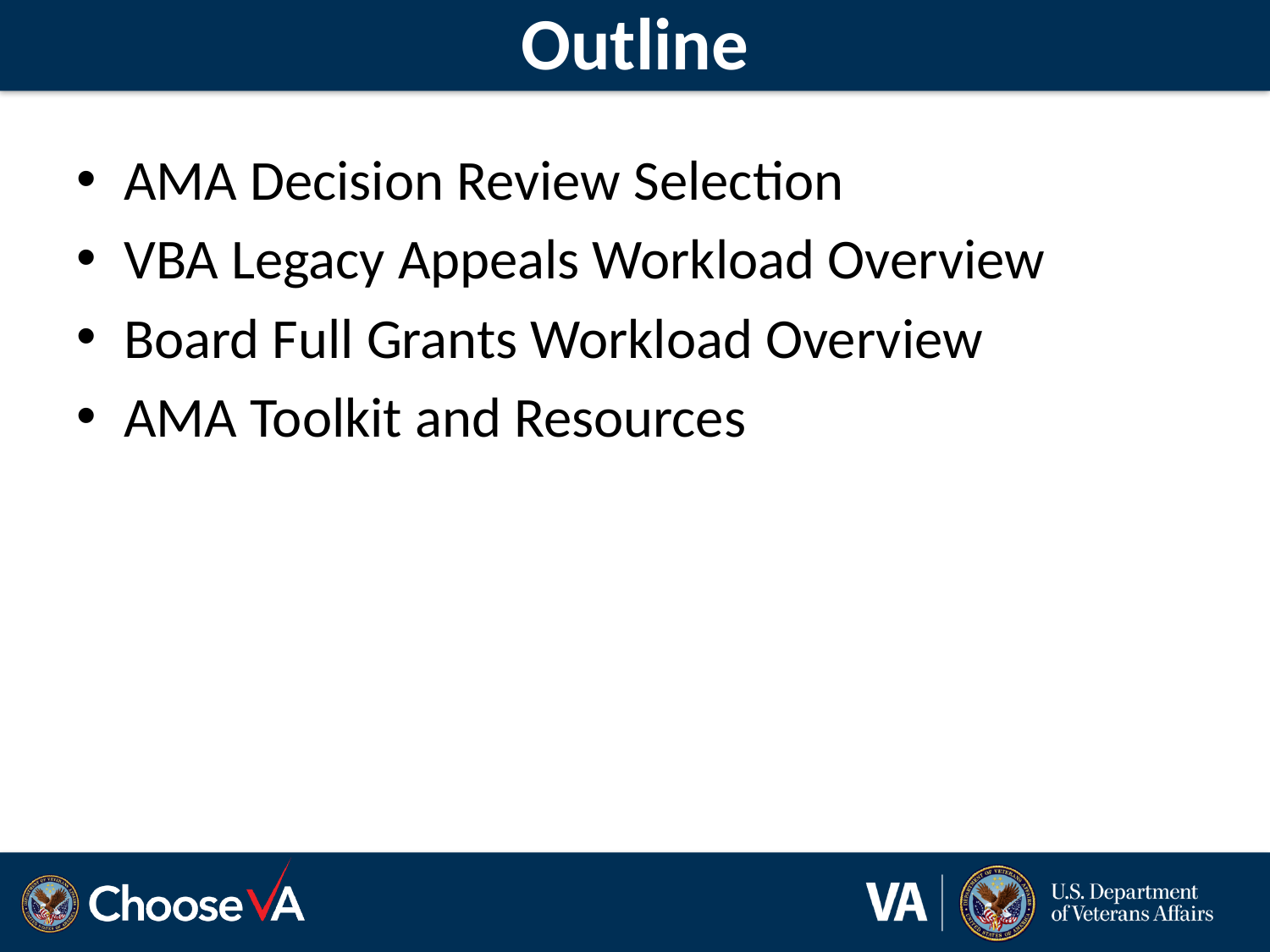

# Outline
AMA Decision Review Selection
VBA Legacy Appeals Workload Overview
Board Full Grants Workload Overview
AMA Toolkit and Resources